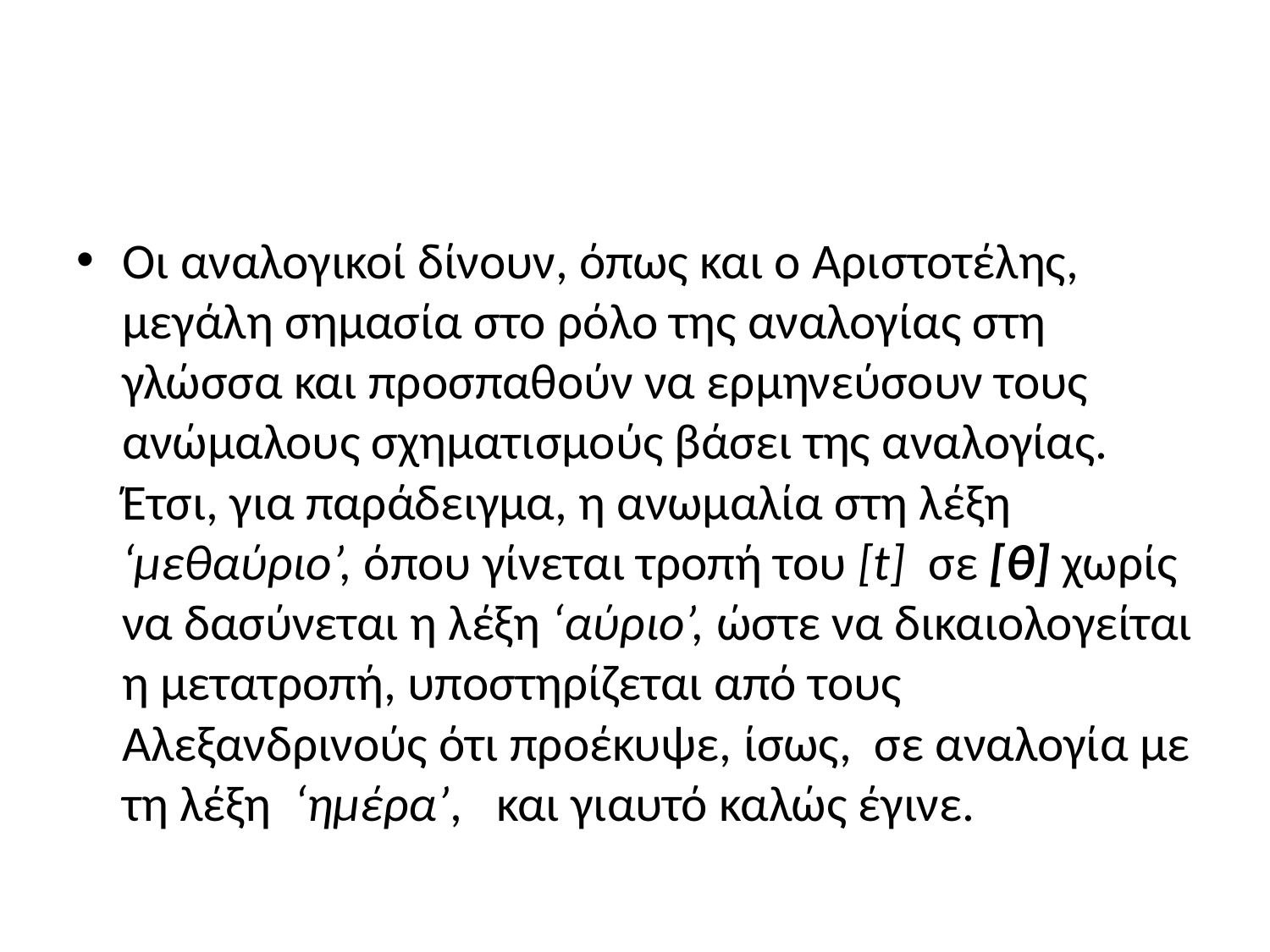

#
Οι αναλογικοί δίνουν, όπως και ο Αριστοτέλης, μεγάλη σημασία στο ρόλο της αναλογίας στη γλώσσα και προσπαθούν να ερμηνεύσουν τους ανώμαλους σχηματισμούς βάσει της αναλογίας. Έτσι, για παράδειγμα, η ανωμαλία στη λέξη ‘μεθαύριο’, όπου γίνεται τροπή του [t]  σε [θ] χωρίς να δασύνεται η λέξη ‘αύριο’, ώστε να δικαιολογείται η μετατροπή, υποστηρίζεται από τους Αλεξανδρινούς ότι προέκυψε, ίσως,  σε αναλογία με τη λέξη  ‘ημέρα’,   και γιαυτό καλώς έγινε.